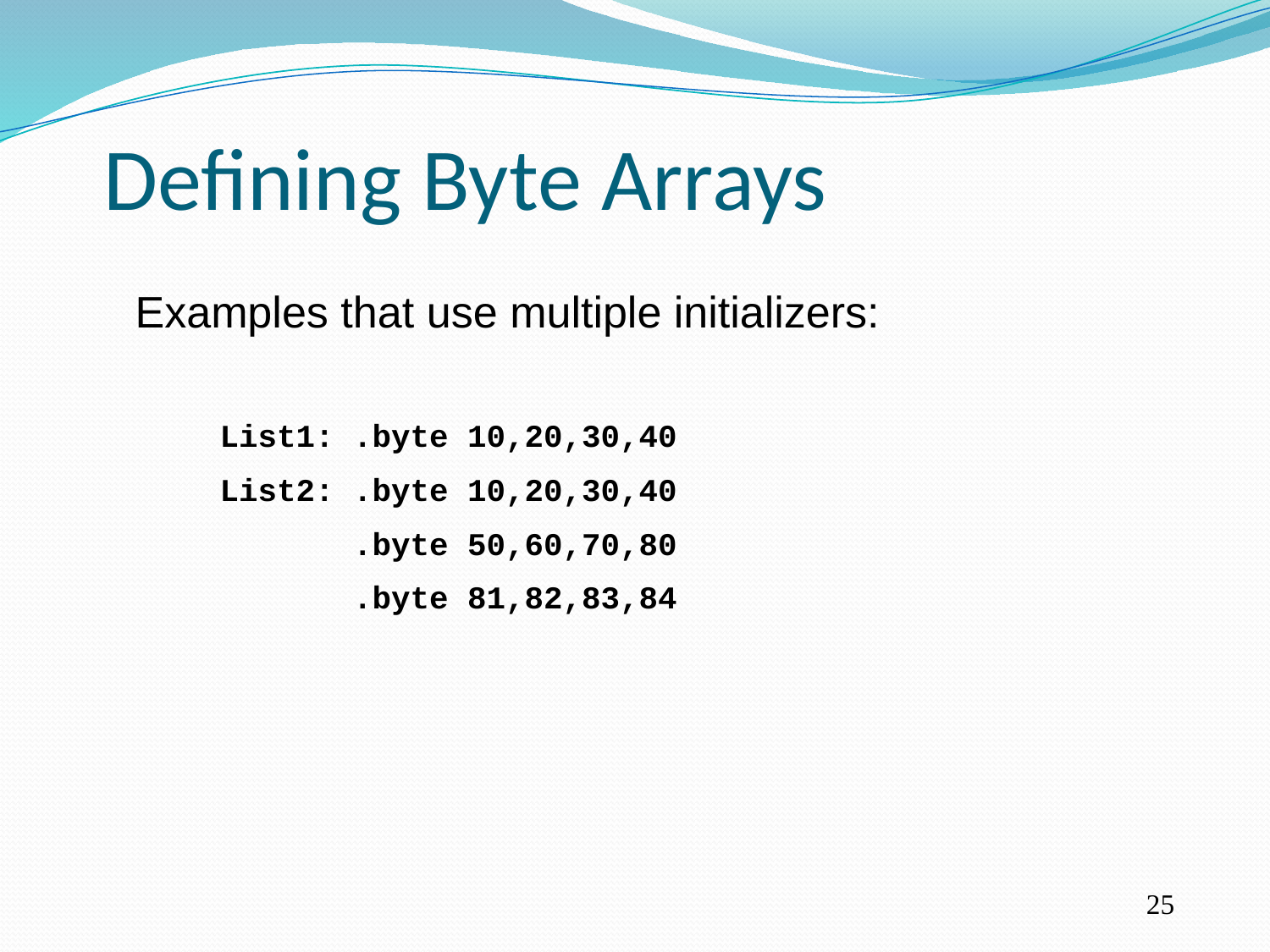

Defining Byte Arrays
Examples that use multiple initializers:
List1: .byte 10,20,30,40
List2: .byte 10,20,30,40
       .byte 50,60,70,80
       .byte 81,82,83,84
25